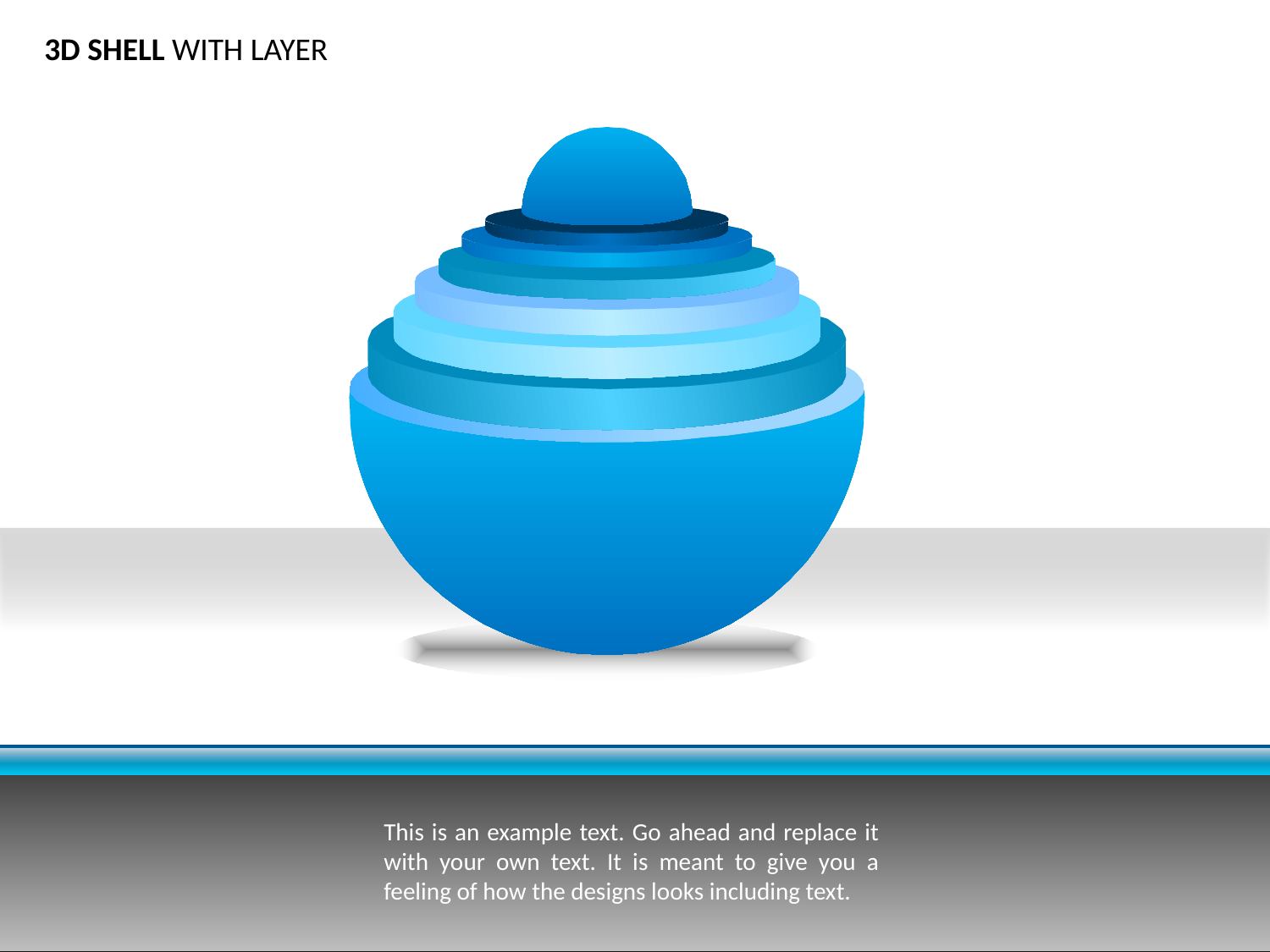

3D SHELL WITH LAYER

This is an example text. Go ahead and replace it with your own text. It is meant to give you a feeling of how the designs looks including text.